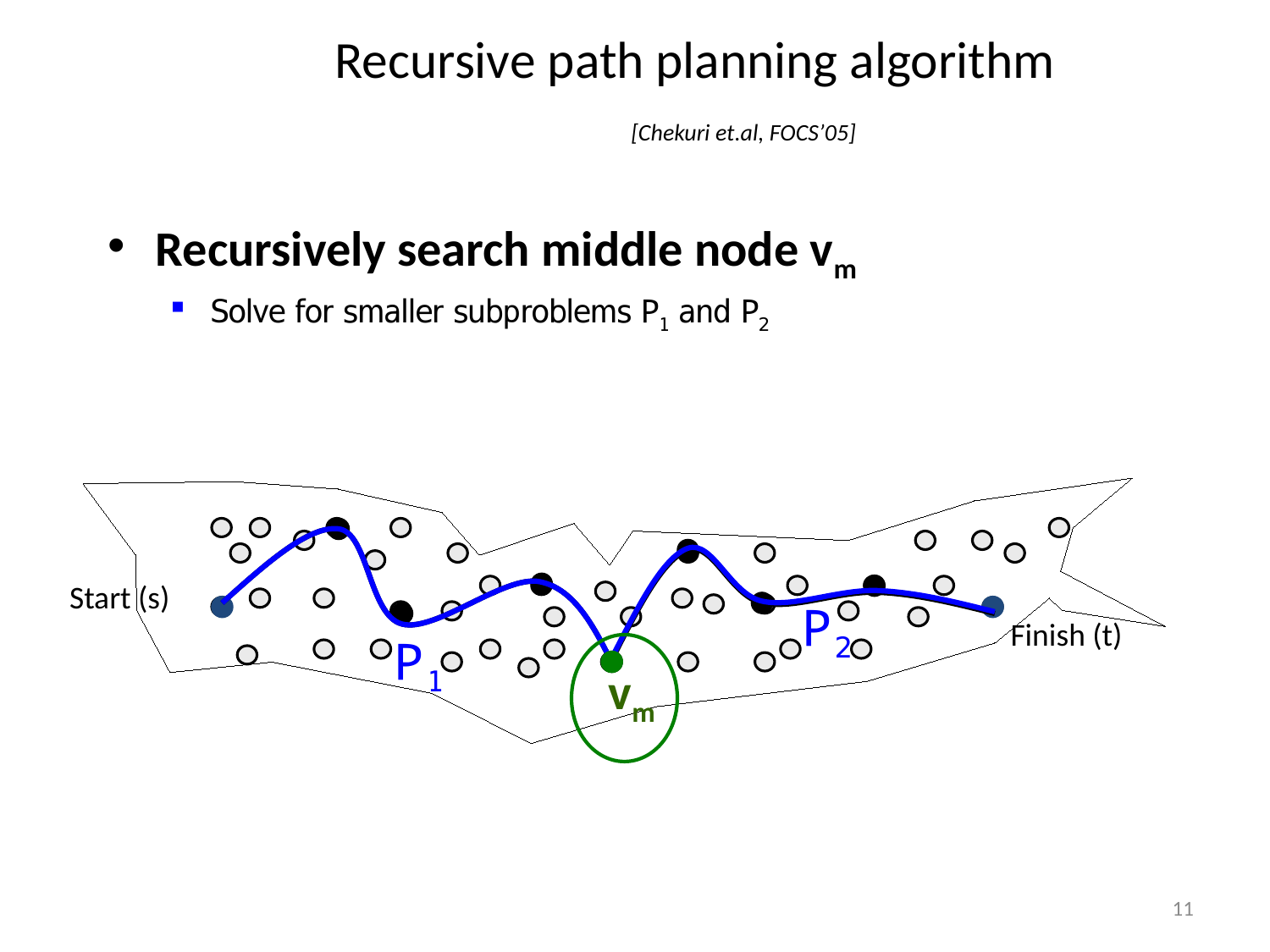

# Recursive path planning algorithm [Chekuri et.al, FOCS’05]

Recursively search middle node vm
Solve for smaller subproblems P1 and P2

Start (s)

P2

Finish (t)
P1

vm
11